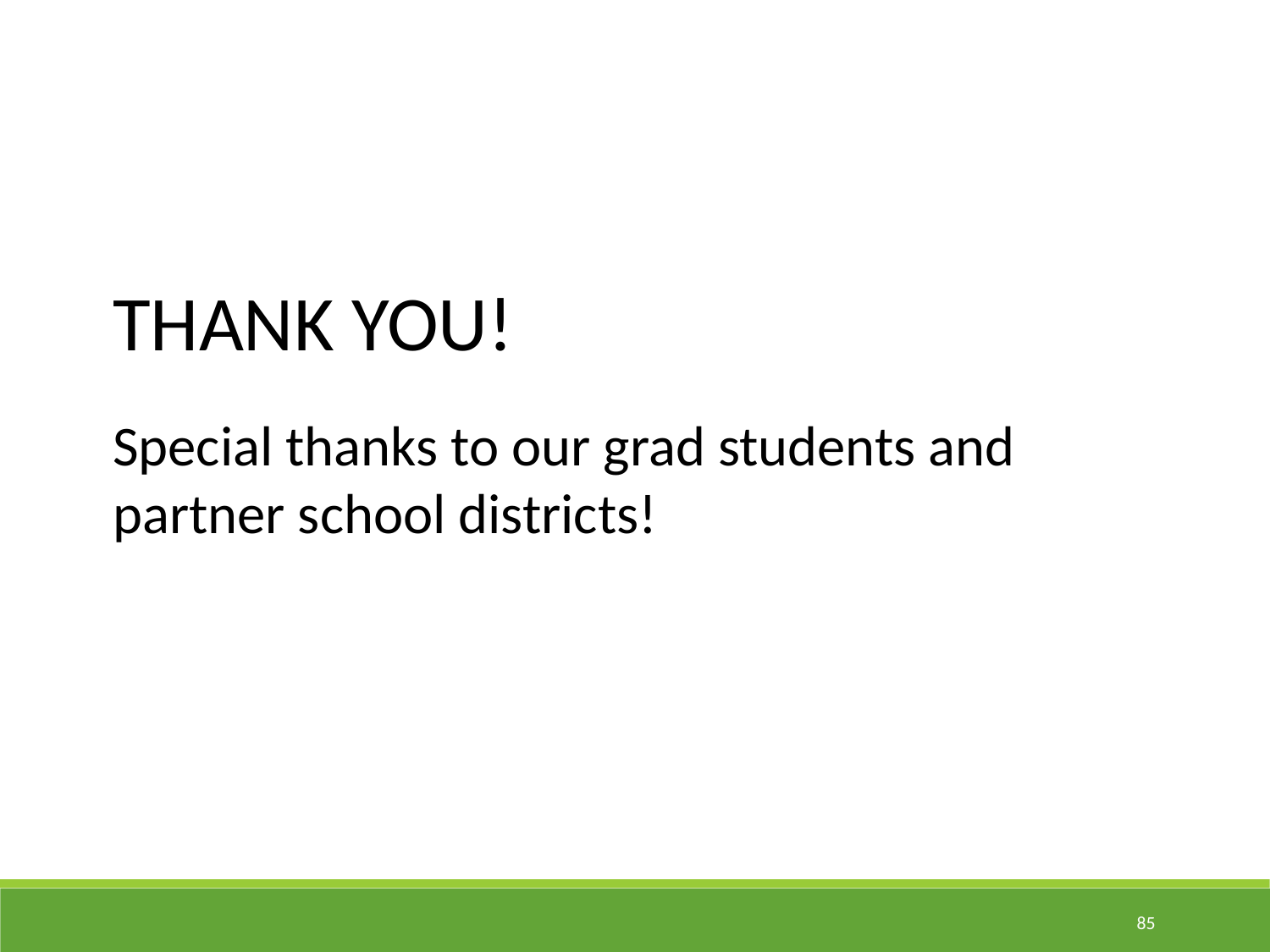

Thank you!
Special thanks to our grad students and partner school districts!
85